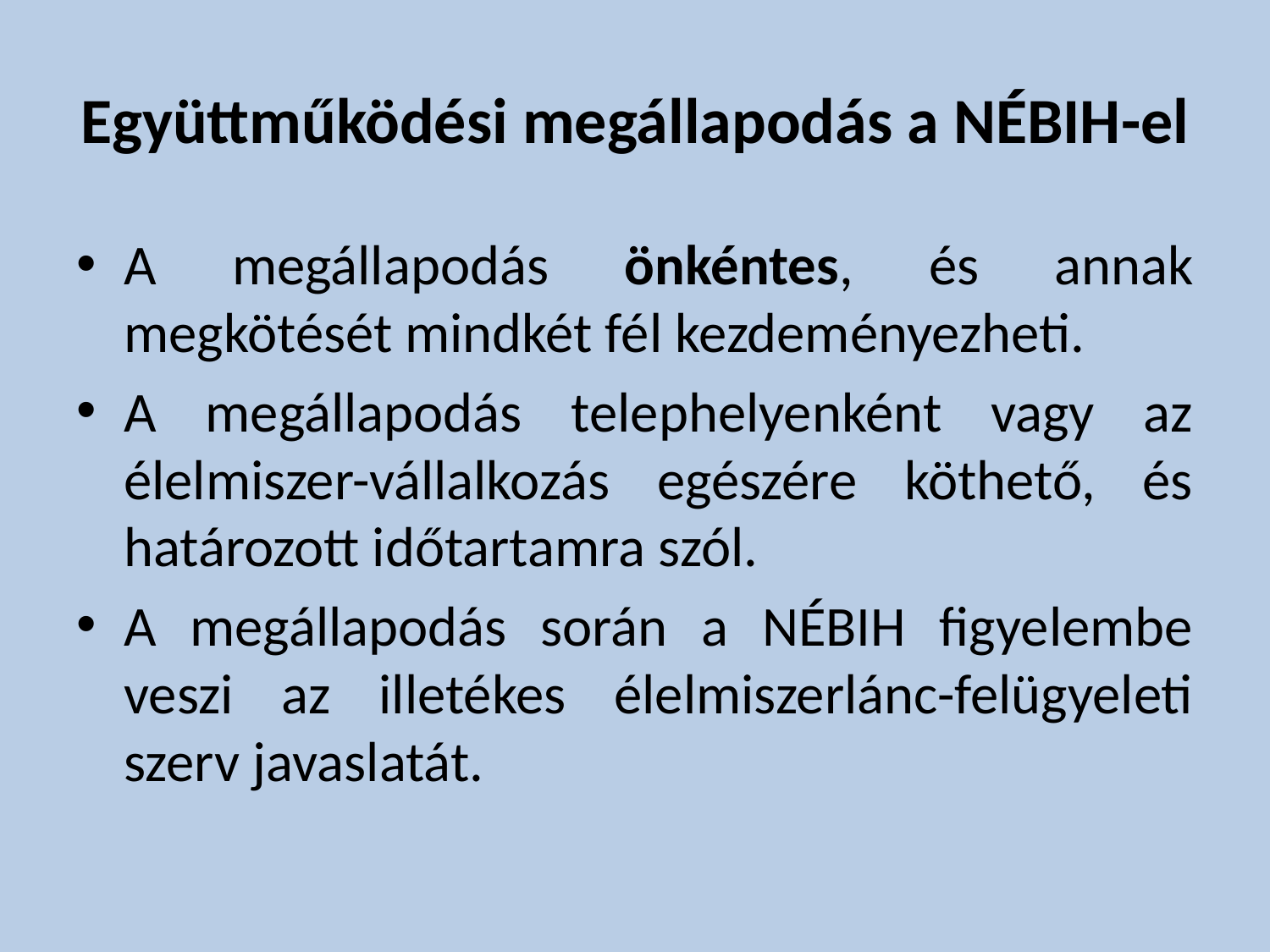

# Együttműködési megállapodás a NÉBIH-el
A megállapodás önkéntes, és annak megkötését mindkét fél kezdeményezheti.
A megállapodás telephelyenként vagy az élelmiszer-vállalkozás egészére köthető, és határozott időtartamra szól.
A megállapodás során a NÉBIH figyelembe veszi az illetékes élelmiszerlánc-felügyeleti szerv javaslatát.